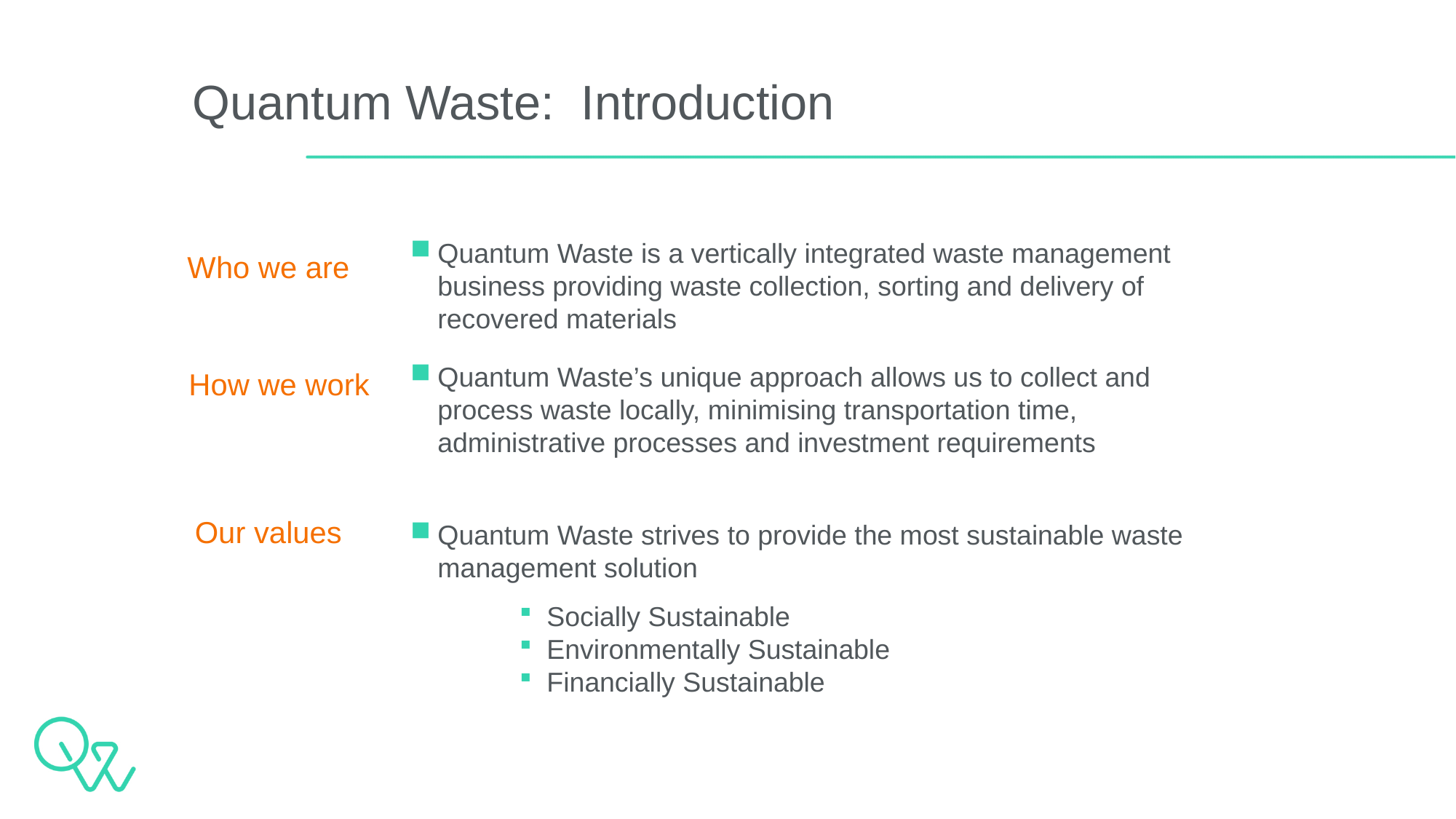

# Quantum Waste:  Introduction
Quantum Waste is a vertically integrated waste management business providing waste collection, sorting and delivery of recovered materials
Who we are
How we work
Quantum Waste’s unique approach allows us to collect and process waste locally, minimising transportation time, administrative processes and investment requirements

Our values
Quantum Waste strives to provide the most sustainable waste management solution
Socially Sustainable
Environmentally Sustainable
Financially Sustainable